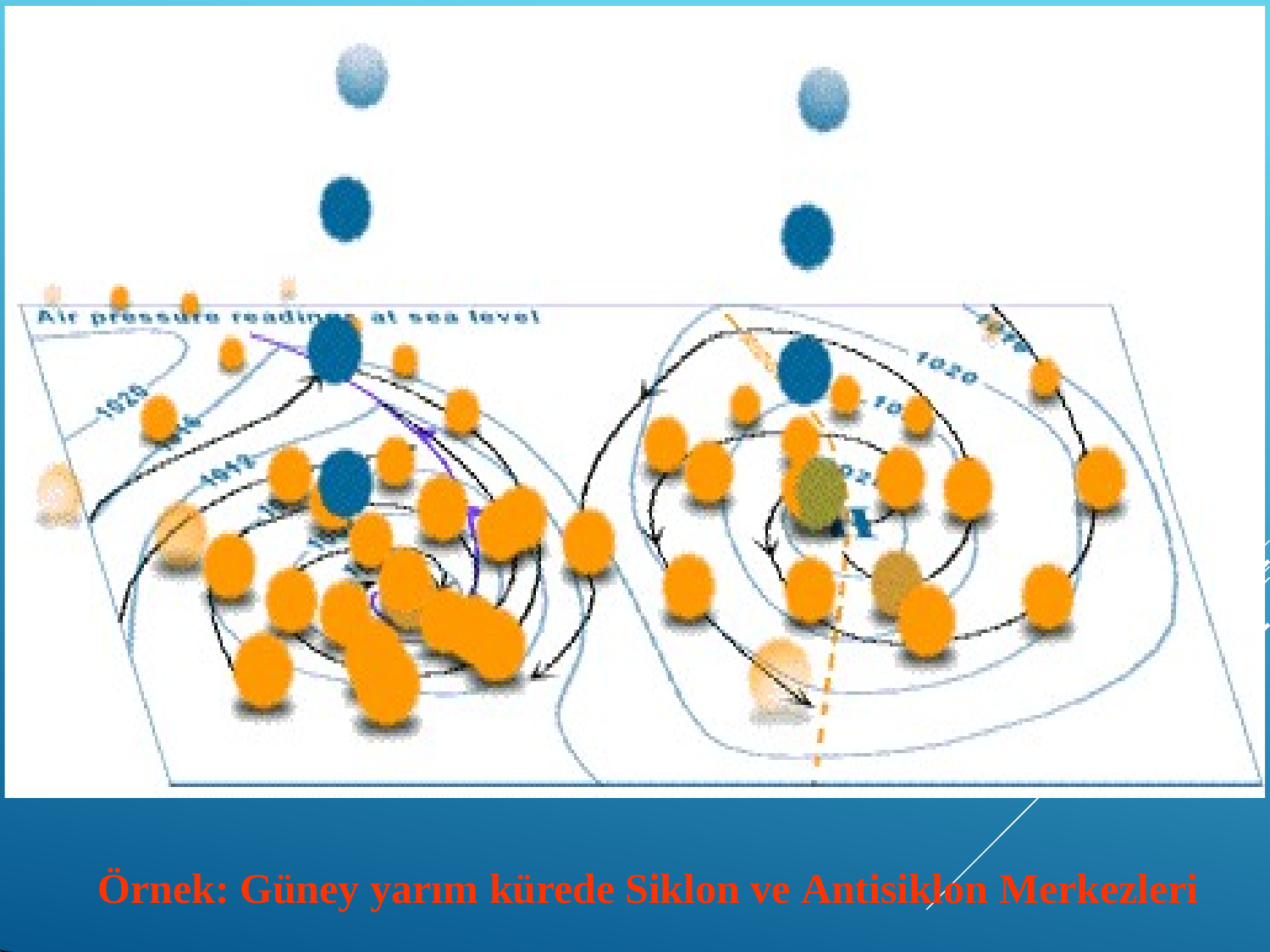

Örnek: Güney yarım kürede Siklon ve Antisiklon Merkezleri